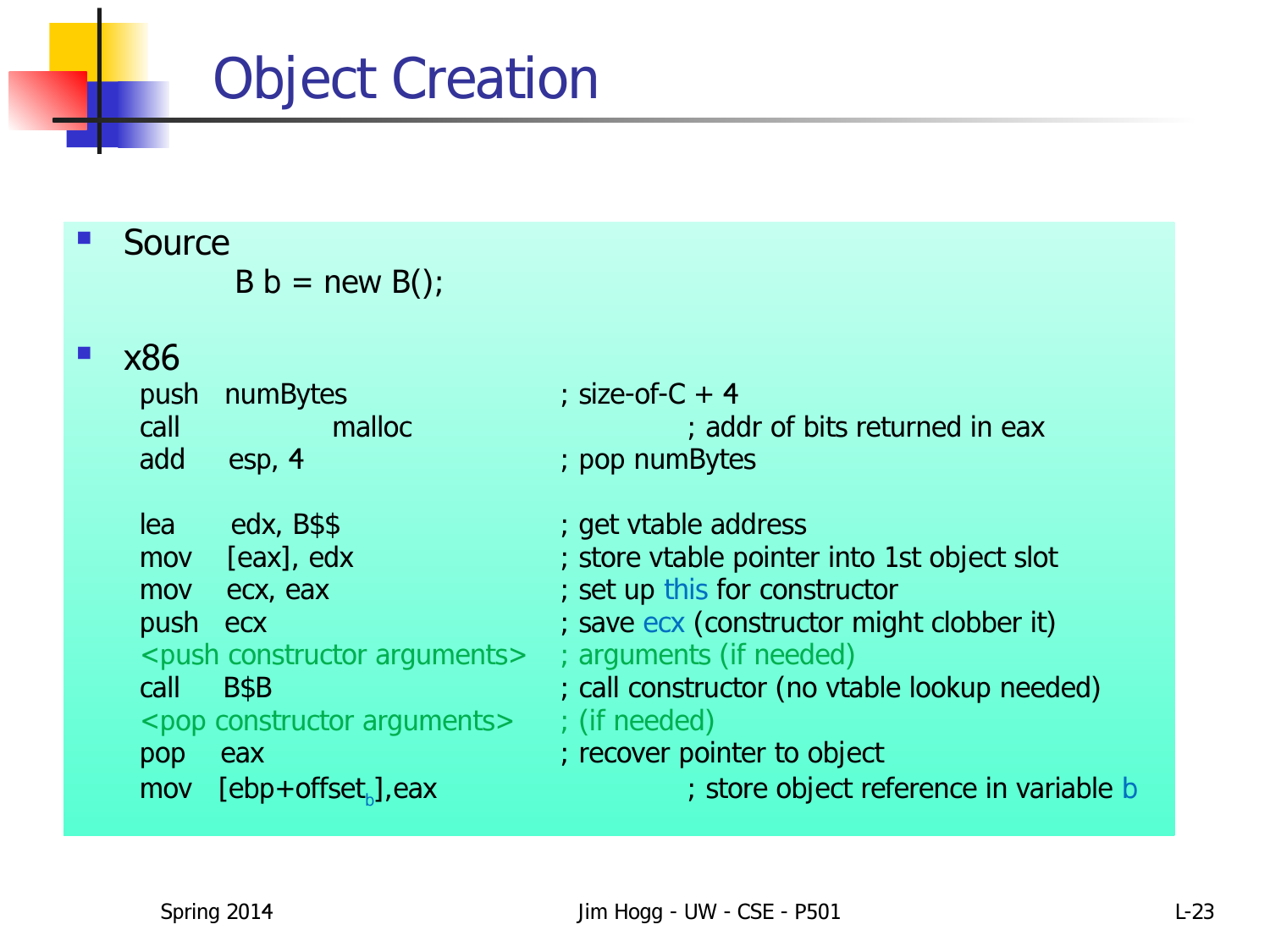

# Object Creation
Source
	B b = new B();

x86
push   numBytes		; size-of-C + 4
call	   malloc			; addr of bits returned in eax
add     esp, 4			; pop numBytes

lea	      edx, B$$		; get vtable address
mov    [eax], edx		; store vtable pointer into 1st object slot
mov    ecx, eax		; set up this for constructor
push   ecx			; save ecx (constructor might clobber it)
<push constructor arguments>	; arguments (if needed)
call     B$B			; call constructor (no vtable lookup needed)
<pop constructor arguments>	; (if needed)
pop    eax			; recover pointer to object
mov   [ebp+offsetb],eax		; store object reference in variable b
Spring 2014
Jim Hogg - UW - CSE - P501
L-23